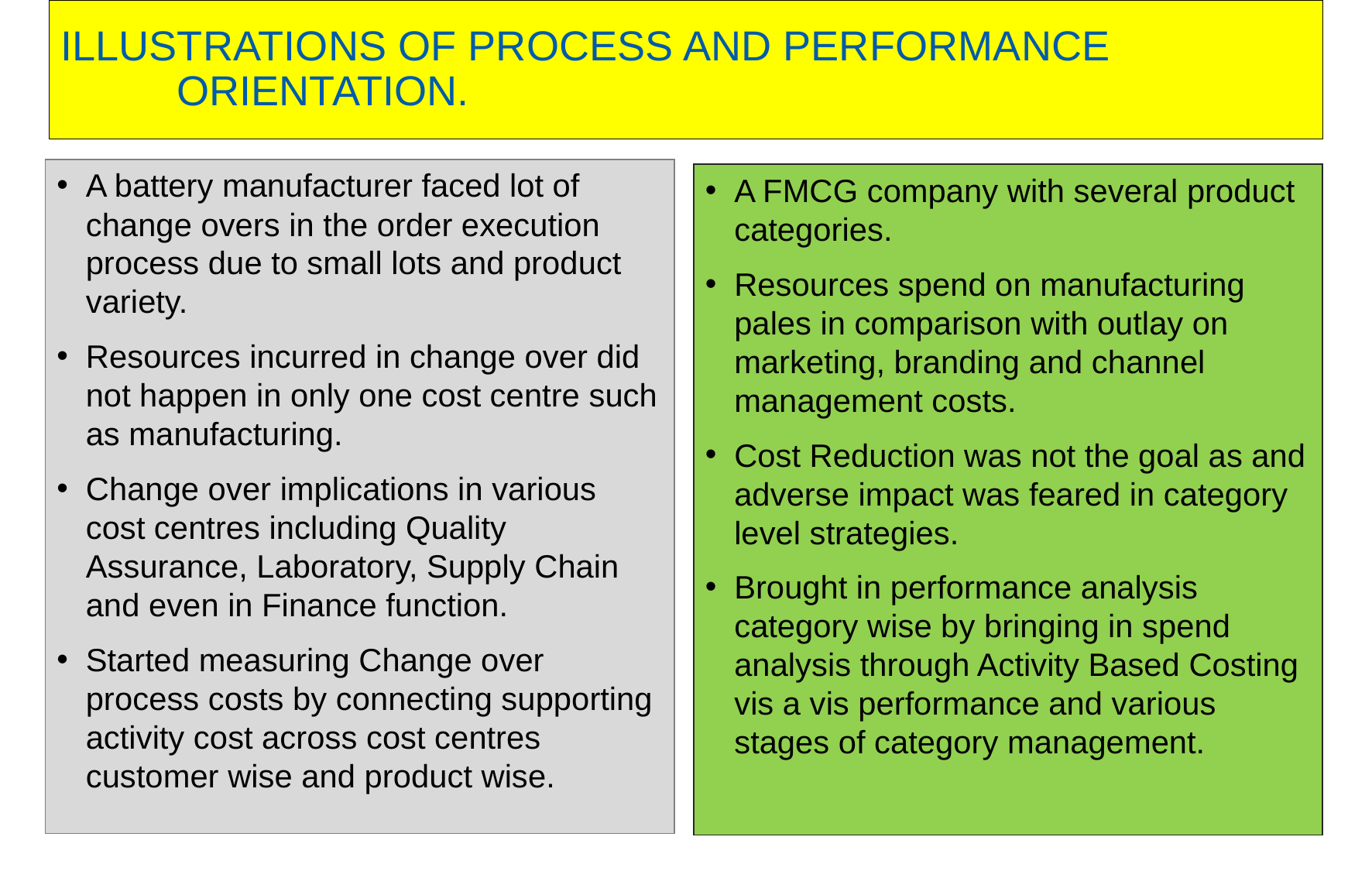

# ILLUSTRATIONS OF PROCESS AND PERFORMANCE ORIENTATION.
A battery manufacturer faced lot of change overs in the order execution process due to small lots and product variety.
Resources incurred in change over did not happen in only one cost centre such as manufacturing.
Change over implications in various cost centres including Quality Assurance, Laboratory, Supply Chain  and even in Finance function.
Started measuring Change over  process costs by connecting supporting activity cost across cost centres customer wise and product wise.
A FMCG company with several product categories.
Resources spend on manufacturing pales in comparison with outlay on marketing, branding and channel management costs.
Cost Reduction was not the goal as and adverse impact was feared in category level strategies.
Brought in performance analysis category wise by bringing in spend analysis through Activity Based Costing vis a vis performance and various stages of category management.